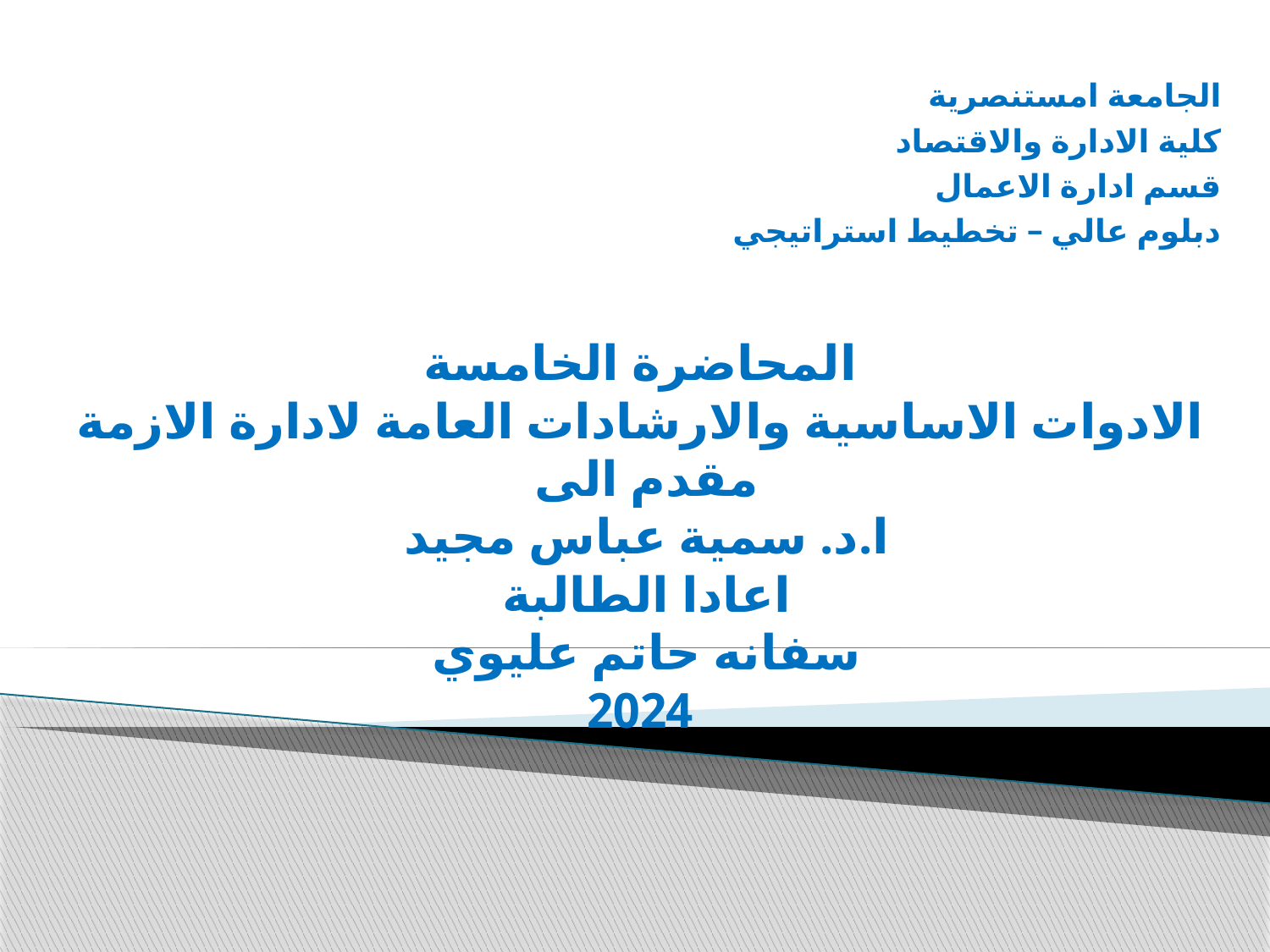

الجامعة امستنصرية
كلية الادارة والاقتصاد
قسم ادارة الاعمال
دبلوم عالي – تخطيط استراتيجي

# المحاضرة الخامسة الادوات الاساسية والارشادات العامة لادارة الازمة مقدم الى ا.د. سمية عباس مجيد اعادا الطالبة سفانه حاتم عليوي 2024